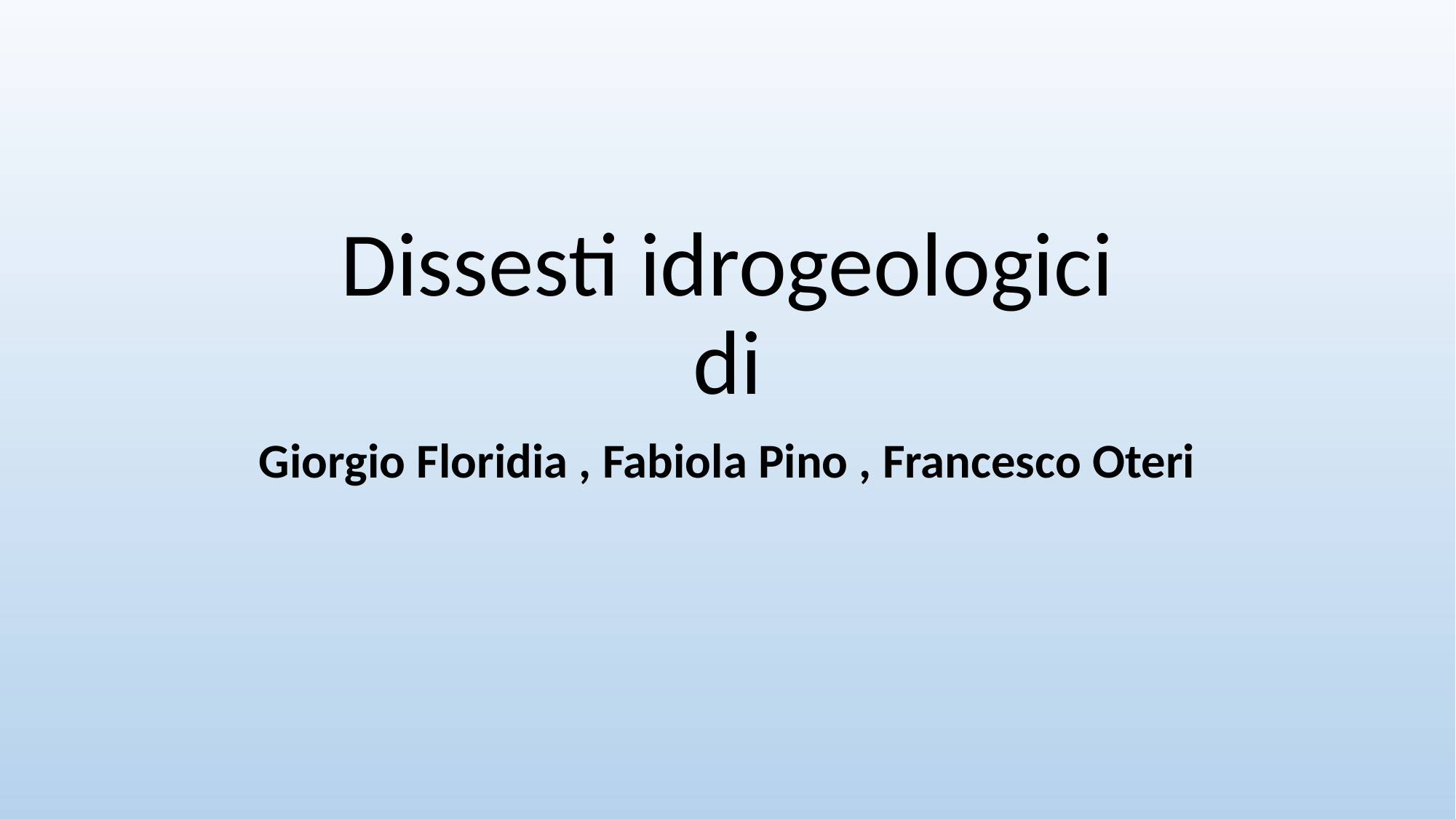

# Dissesti idrogeologici di
Giorgio Floridia , Fabiola Pino , Francesco Oteri